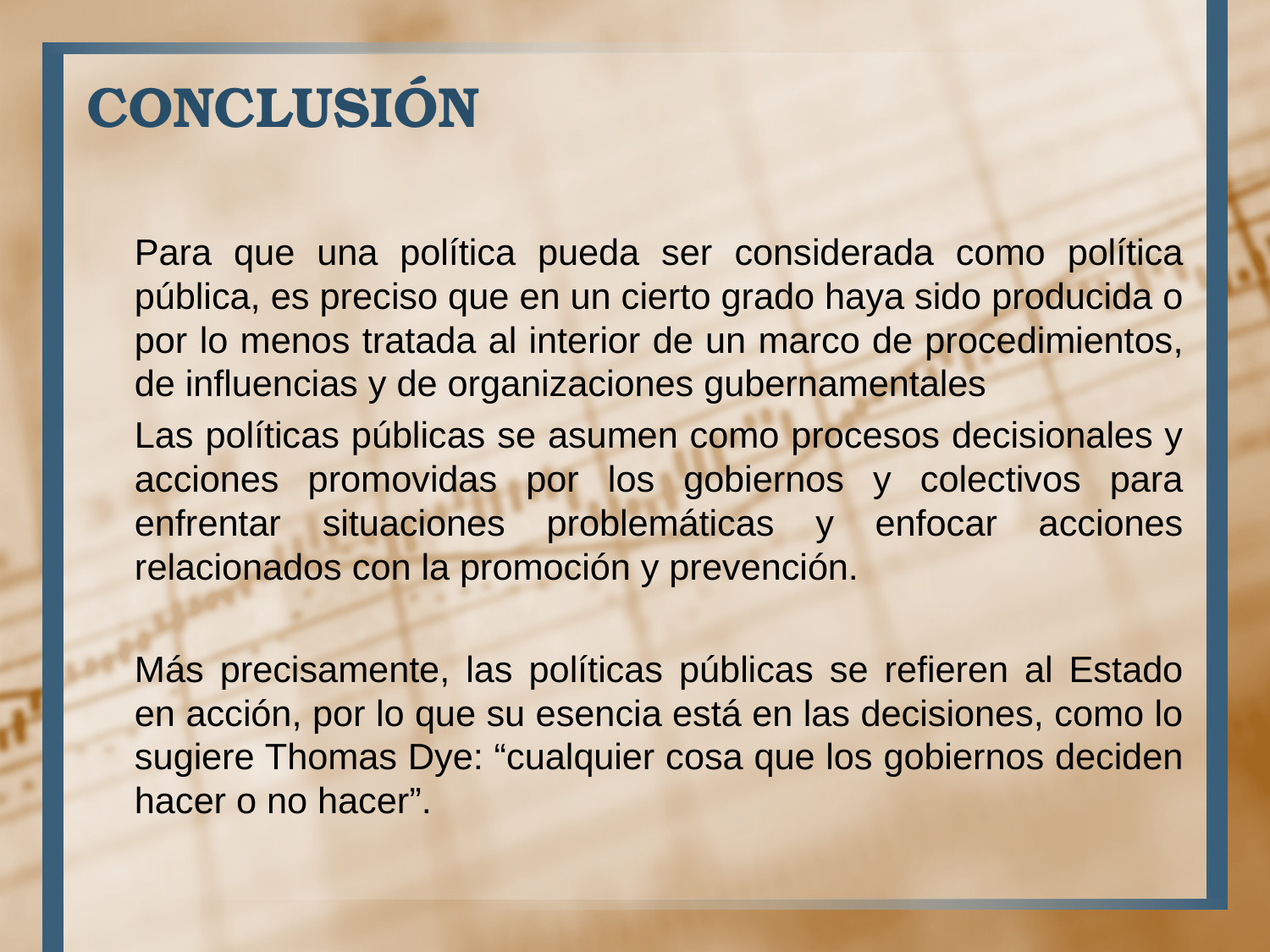

# CONCLUSIÓN
	Para que una política pueda ser considerada como política pública, es preciso que en un cierto grado haya sido producida o por lo menos tratada al interior de un marco de procedimientos, de influencias y de organizaciones gubernamentales
	Las políticas públicas se asumen como procesos decisionales y acciones promovidas por los gobiernos y colectivos para enfrentar situaciones problemáticas y enfocar acciones relacionados con la promoción y prevención.

	Más precisamente, las políticas públicas se refieren al Estado en acción, por lo que su esencia está en las decisiones, como lo sugiere Thomas Dye: “cualquier cosa que los gobiernos deciden hacer o no hacer”.